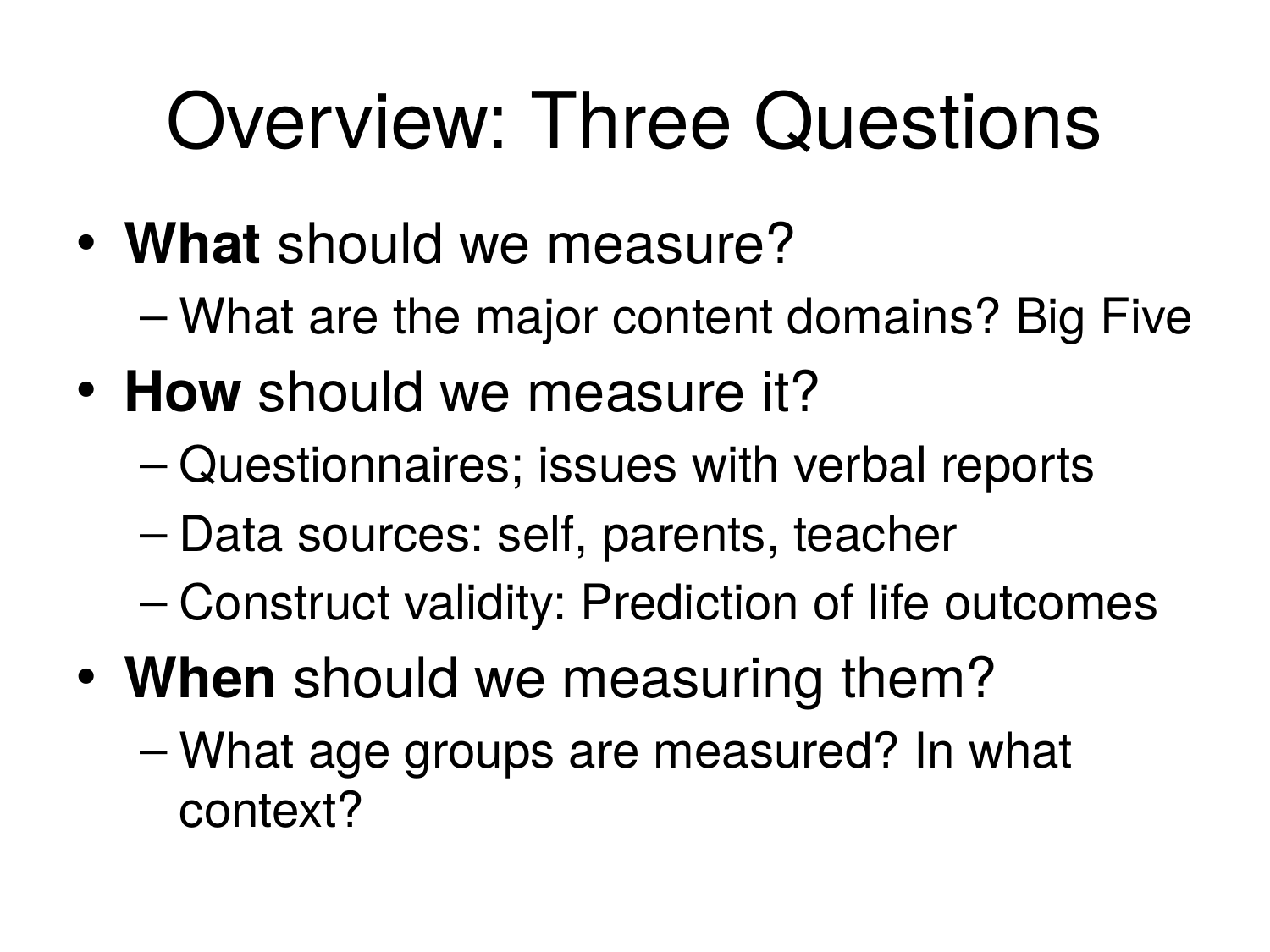

# Overview: Three Questions
What should we measure?
What are the major content domains? Big Five
How should we measure it?
Questionnaires; issues with verbal reports
Data sources: self, parents, teacher
Construct validity: Prediction of life outcomes
When should we measuring them?
What age groups are measured? In what context?